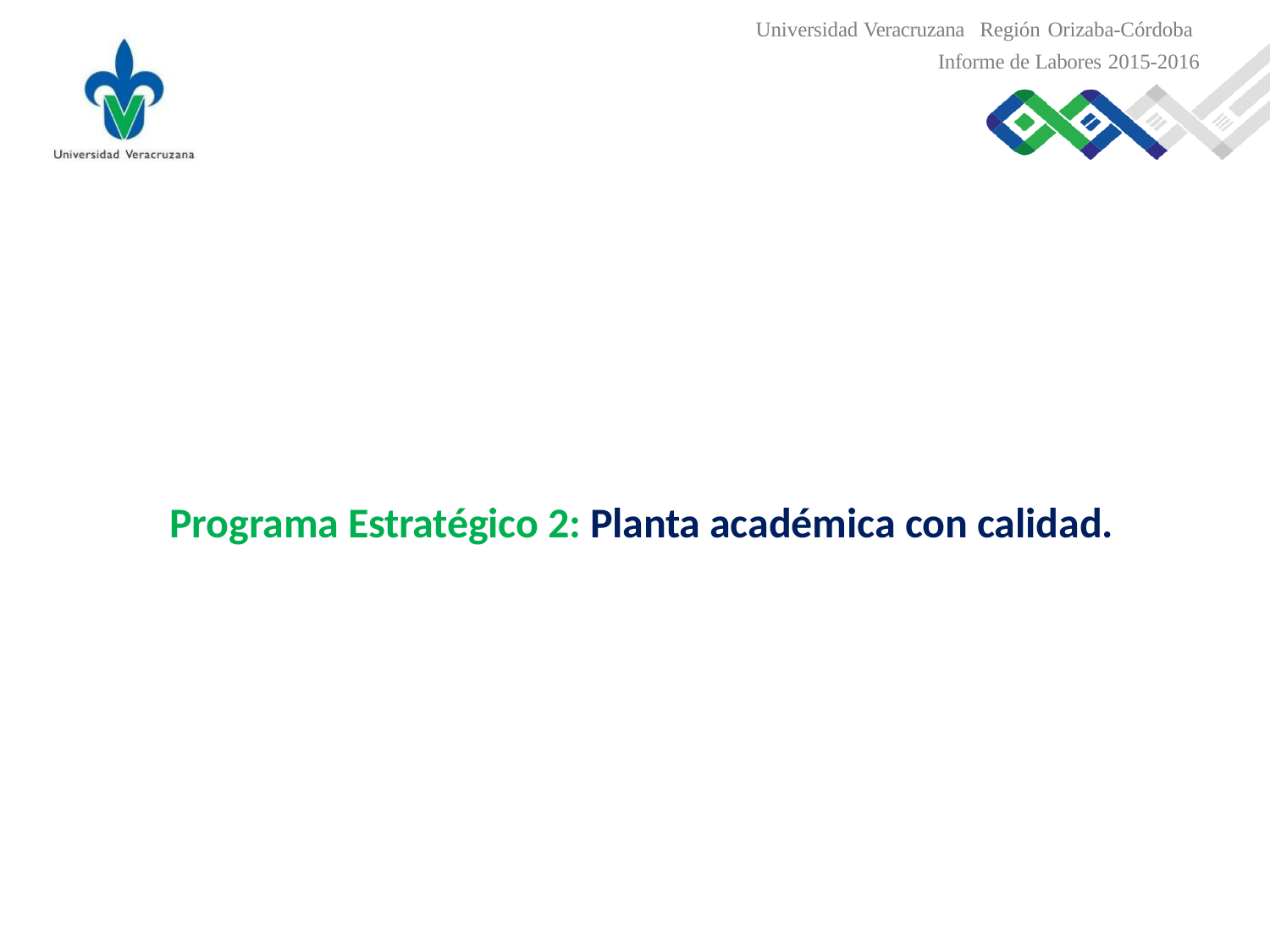

Universidad Veracruzana   Región Orizaba-Córdoba
Informe de Labores 2015-2016
Programa Estratégico 2: Planta académica con calidad.